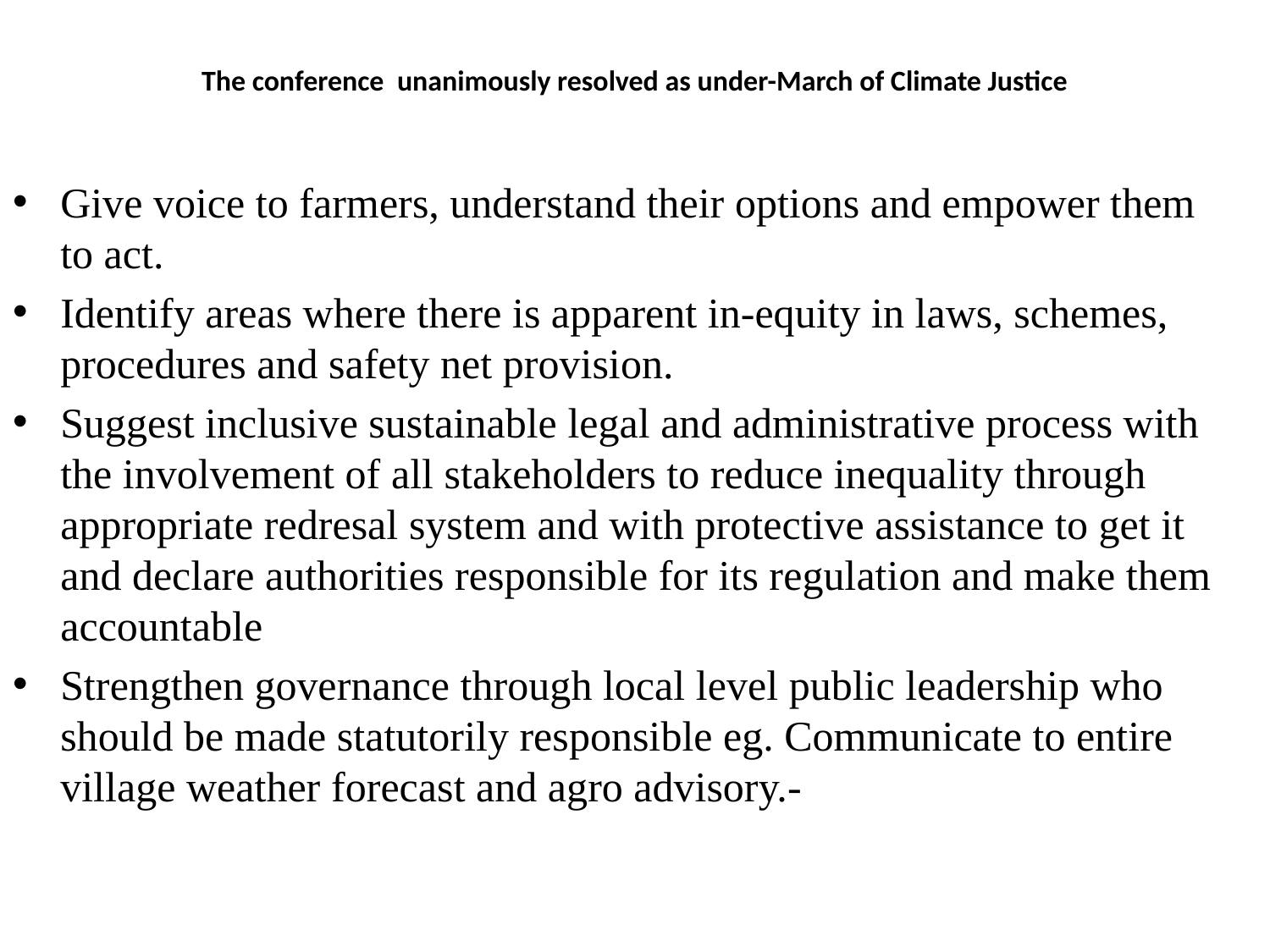

# The conference  unanimously resolved as under-March of Climate Justice
Give voice to farmers, understand their options and empower them to act.
Identify areas where there is apparent in-equity in laws, schemes, procedures and safety net provision.
Suggest inclusive sustainable legal and administrative process with the involvement of all stakeholders to reduce inequality through appropriate redresal system and with protective assistance to get it and declare authorities responsible for its regulation and make them accountable
Strengthen governance through local level public leadership who should be made statutorily responsible eg. Communicate to entire village weather forecast and agro advisory.-